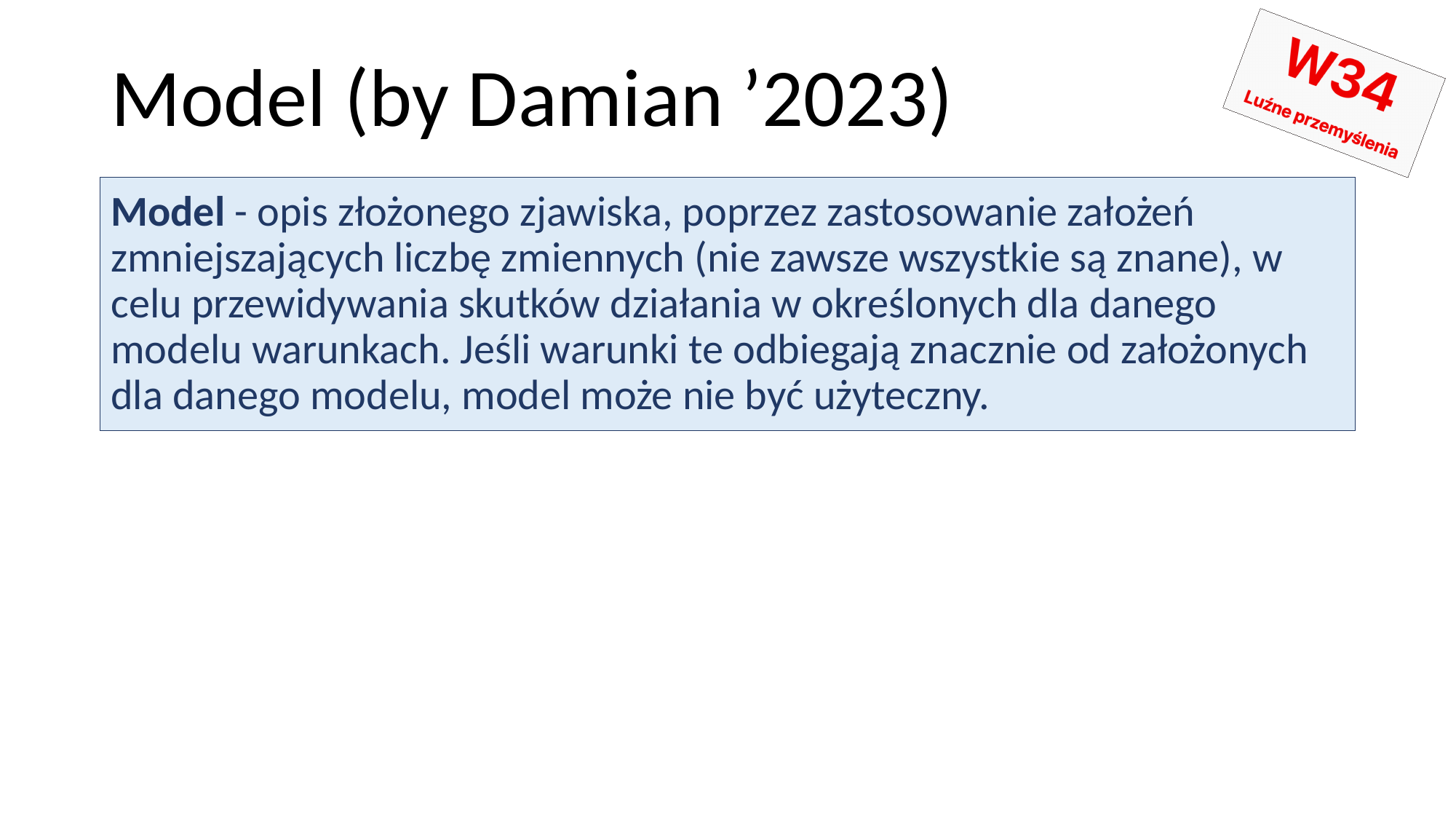

# Model (by Damian ’2023)
Model - opis złożonego zjawiska, poprzez zastosowanie założeń zmniejszających liczbę zmiennych (nie zawsze wszystkie są znane), w celu przewidywania skutków działania w określonych dla danego modelu warunkach. Jeśli warunki te odbiegają znacznie od założonych dla danego modelu, model może nie być użyteczny.